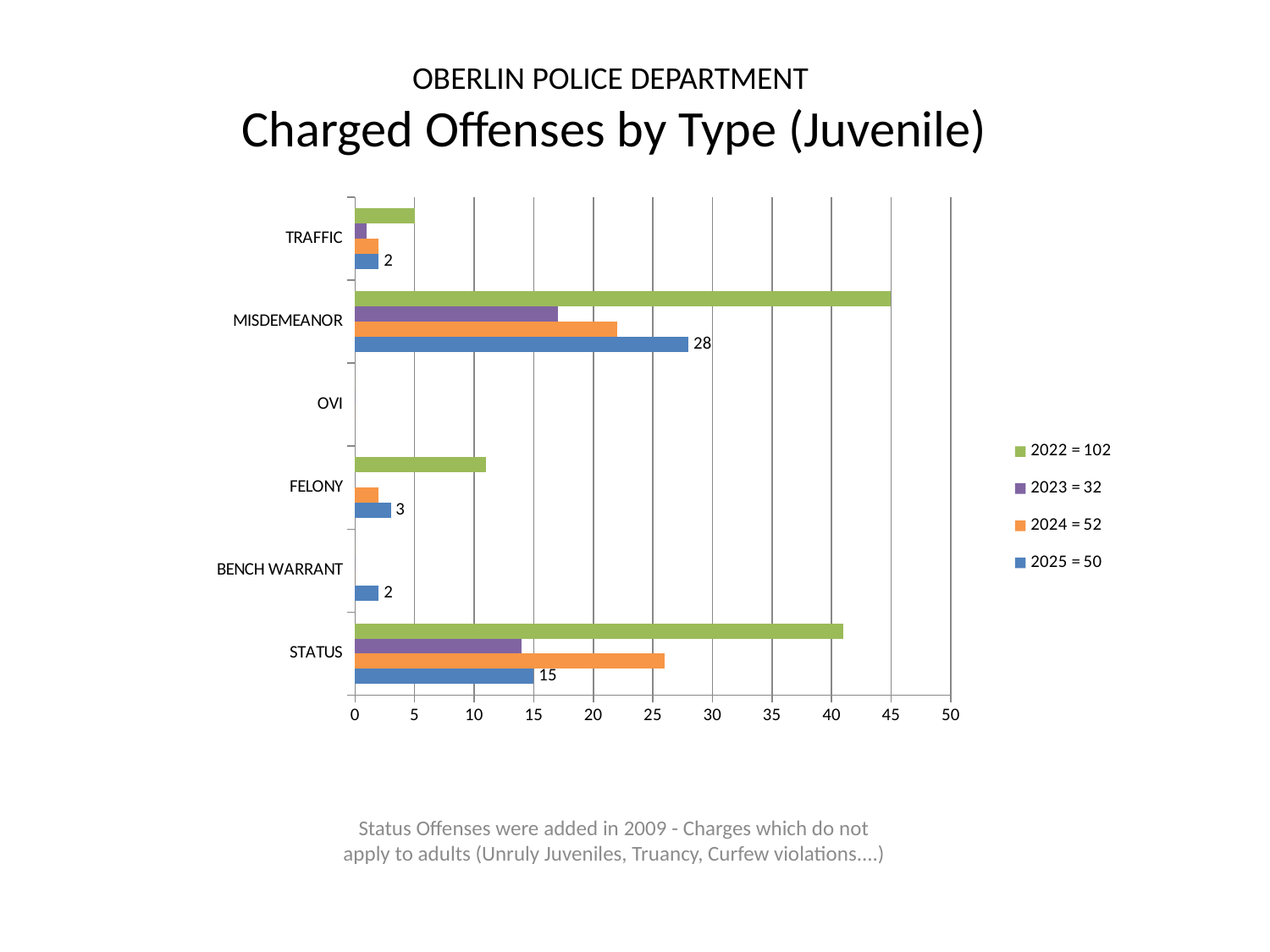

# OBERLIN POLICE DEPARTMENT Charged Offenses by Type (Juvenile)

### Chart

| Category | 2025 = 50 | 2024 = 52 | 2023 = 32 | 2022 = 102 |
|---|---|---|---|---|
| STATUS | 15.0 | 26.0 | 14.0 | 41.0 |
| BENCH WARRANT | 2.0 | 0.0 | 0.0 | 0.0 |
| FELONY | 3.0 | 2.0 | 0.0 | 11.0 |
| OVI | None | 0.0 | 0.0 | 0.0 |
| MISDEMEANOR | 28.0 | 22.0 | 17.0 | 45.0 |
| TRAFFIC | 2.0 | 2.0 | 1.0 | 5.0 |
Status Offenses were added in 2009 - Charges which do not apply to adults (Unruly Juveniles, Truancy, Curfew violations....)